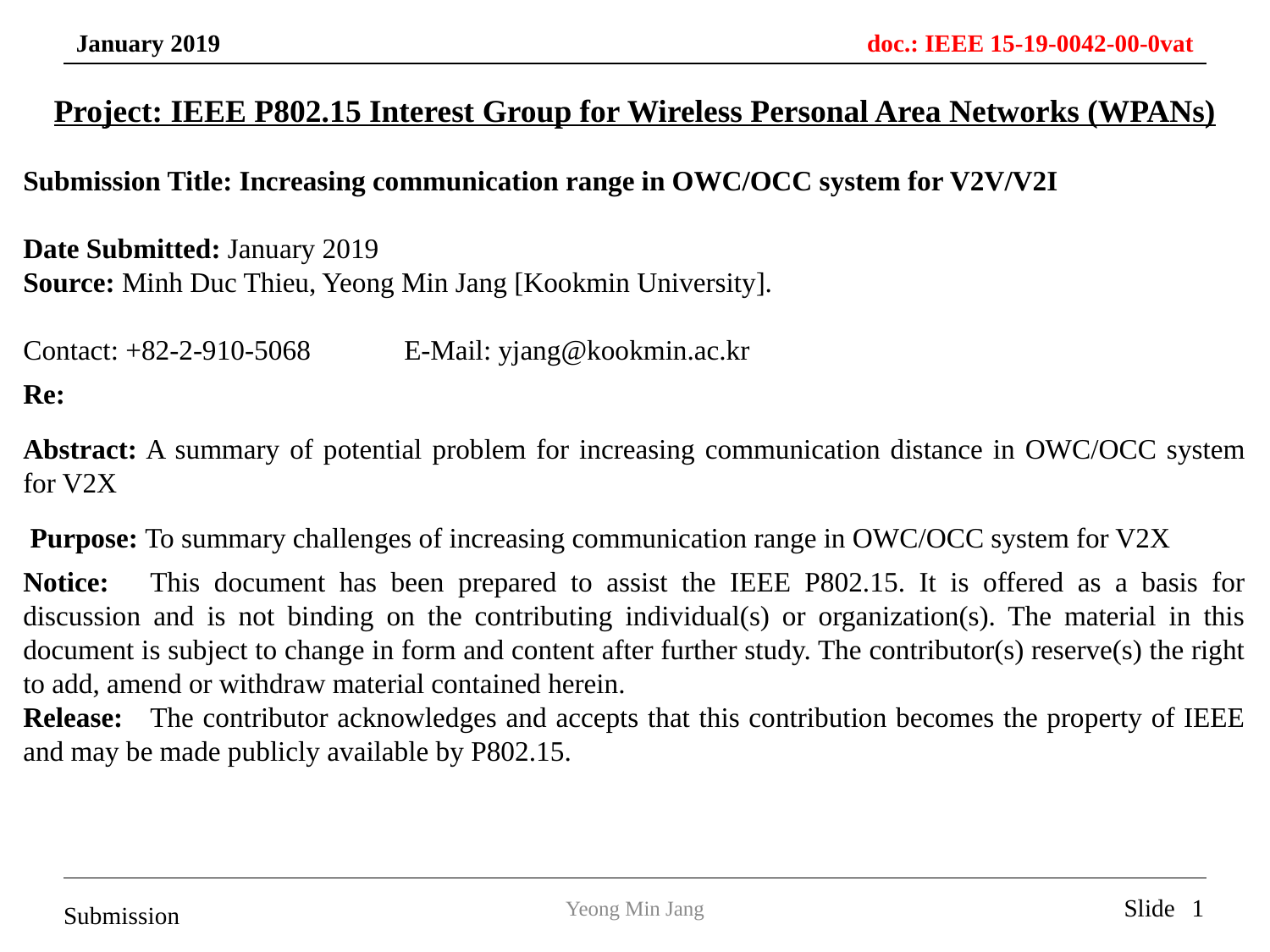

Project: IEEE P802.15 Interest Group for Wireless Personal Area Networks (WPANs)

Submission Title: Increasing communication range in OWC/OCC system for V2V/V2I

Date Submitted: January 2019
Source: Minh Duc Thieu, Yeong Min Jang [Kookmin University].

Contact: +82-2-910-5068	E-Mail: yjang@kookmin.ac.kr
Re:
Abstract: A summary of potential problem for increasing communication distance in OWC/OCC system for V2X
 Purpose: To summary challenges of increasing communication range in OWC/OCC system for V2X
Notice:	This document has been prepared to assist the IEEE P802.15. It is offered as a basis for discussion and is not binding on the contributing individual(s) or organization(s). The material in this document is subject to change in form and content after further study. The contributor(s) reserve(s) the right to add, amend or withdraw material contained herein.
Release:	The contributor acknowledges and accepts that this contribution becomes the property of IEEE and may be made publicly available by P802.15.